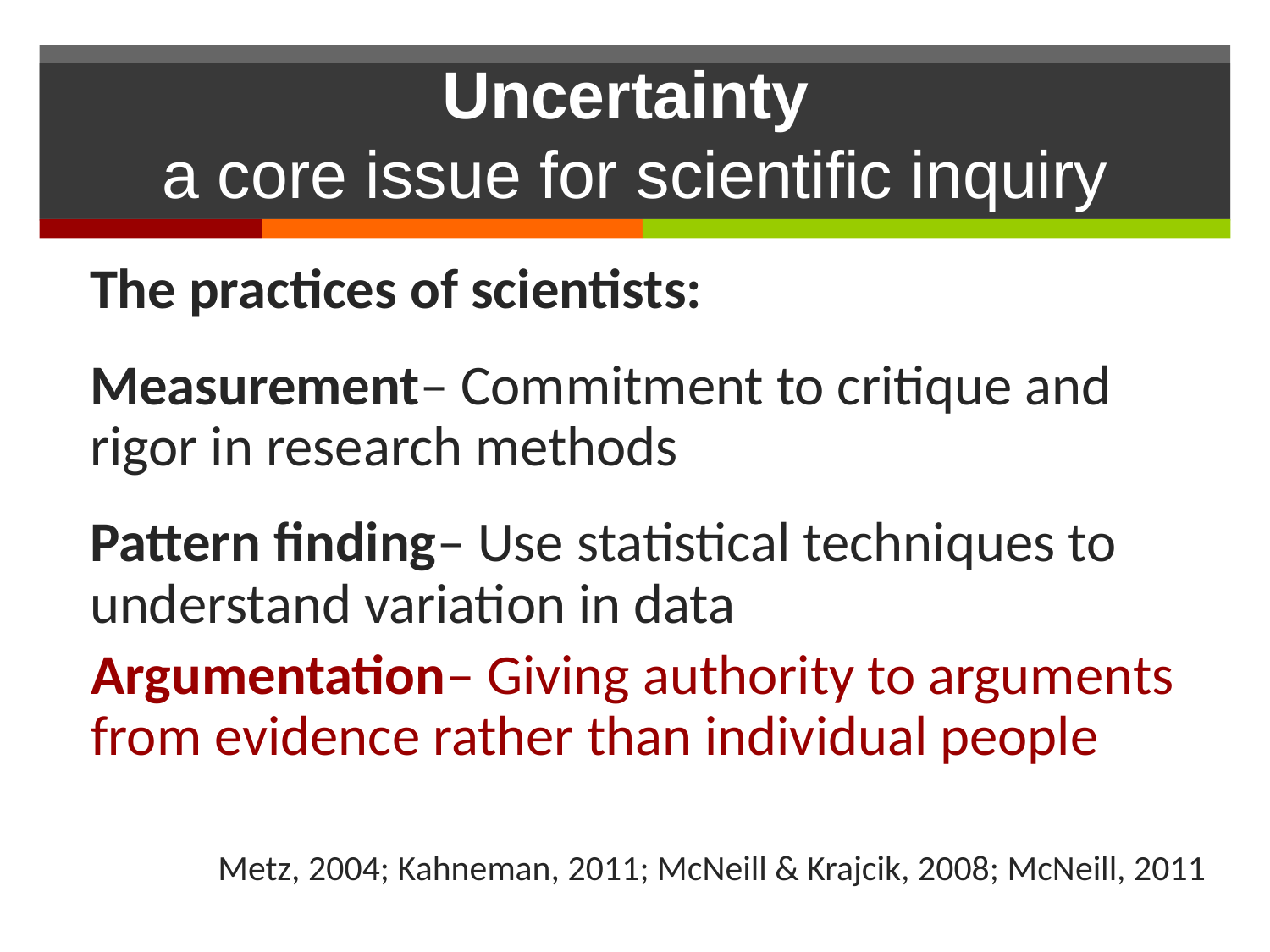

# Uncertainty a core issue for scientific inquiry
The practices of scientists:
Measurement– Commitment to critique and rigor in research methods
Pattern finding– Use statistical techniques to understand variation in data
Argumentation– Giving authority to arguments from evidence rather than individual people

	Metz, 2004; Kahneman, 2011; McNeill & Krajcik, 2008; McNeill, 2011